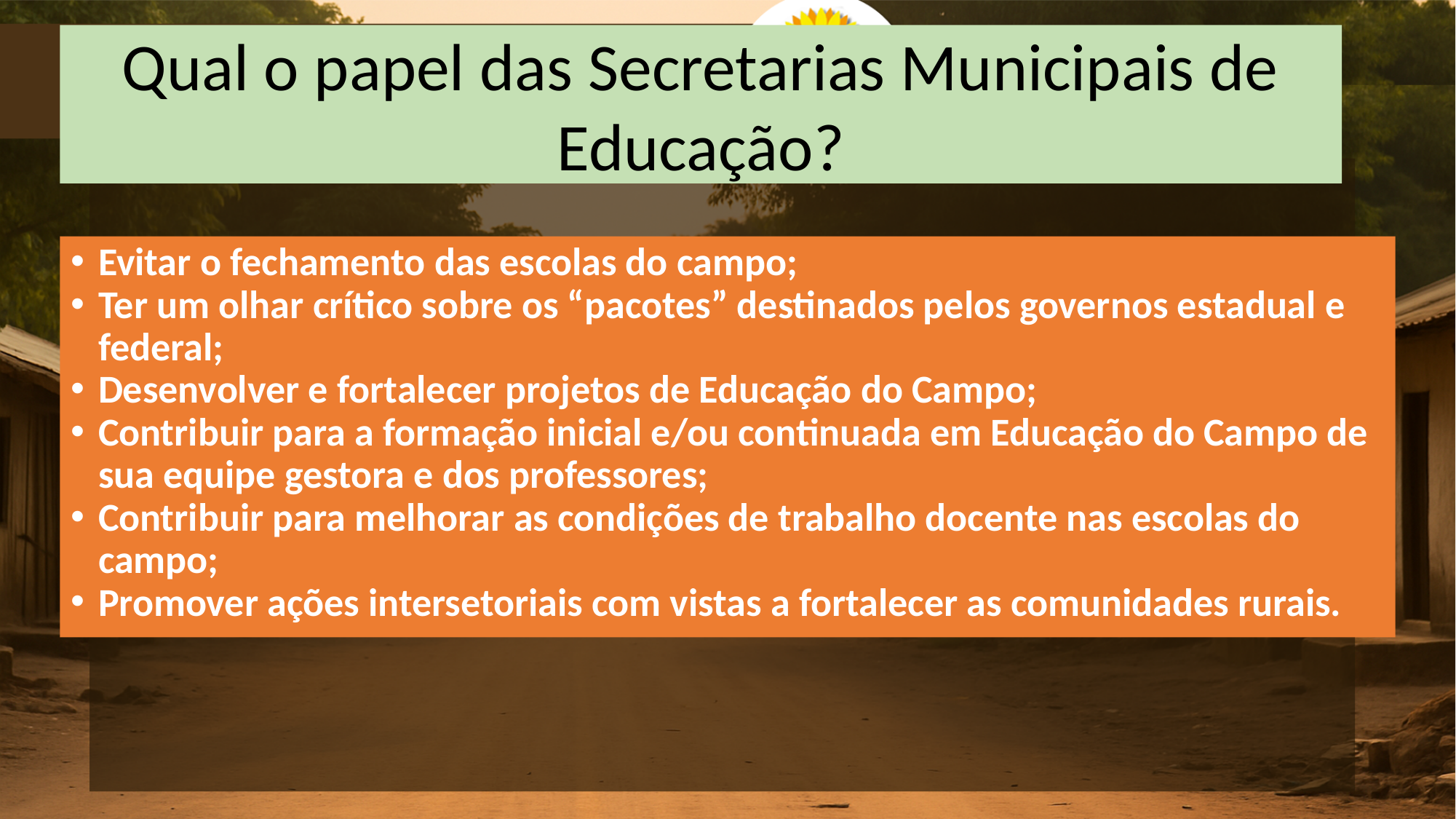

Qual o papel das Secretarias Municipais de Educação?
#
Evitar o fechamento das escolas do campo;
Ter um olhar crítico sobre os “pacotes” destinados pelos governos estadual e federal;
Desenvolver e fortalecer projetos de Educação do Campo;
Contribuir para a formação inicial e/ou continuada em Educação do Campo de sua equipe gestora e dos professores;
Contribuir para melhorar as condições de trabalho docente nas escolas do campo;
Promover ações intersetoriais com vistas a fortalecer as comunidades rurais.